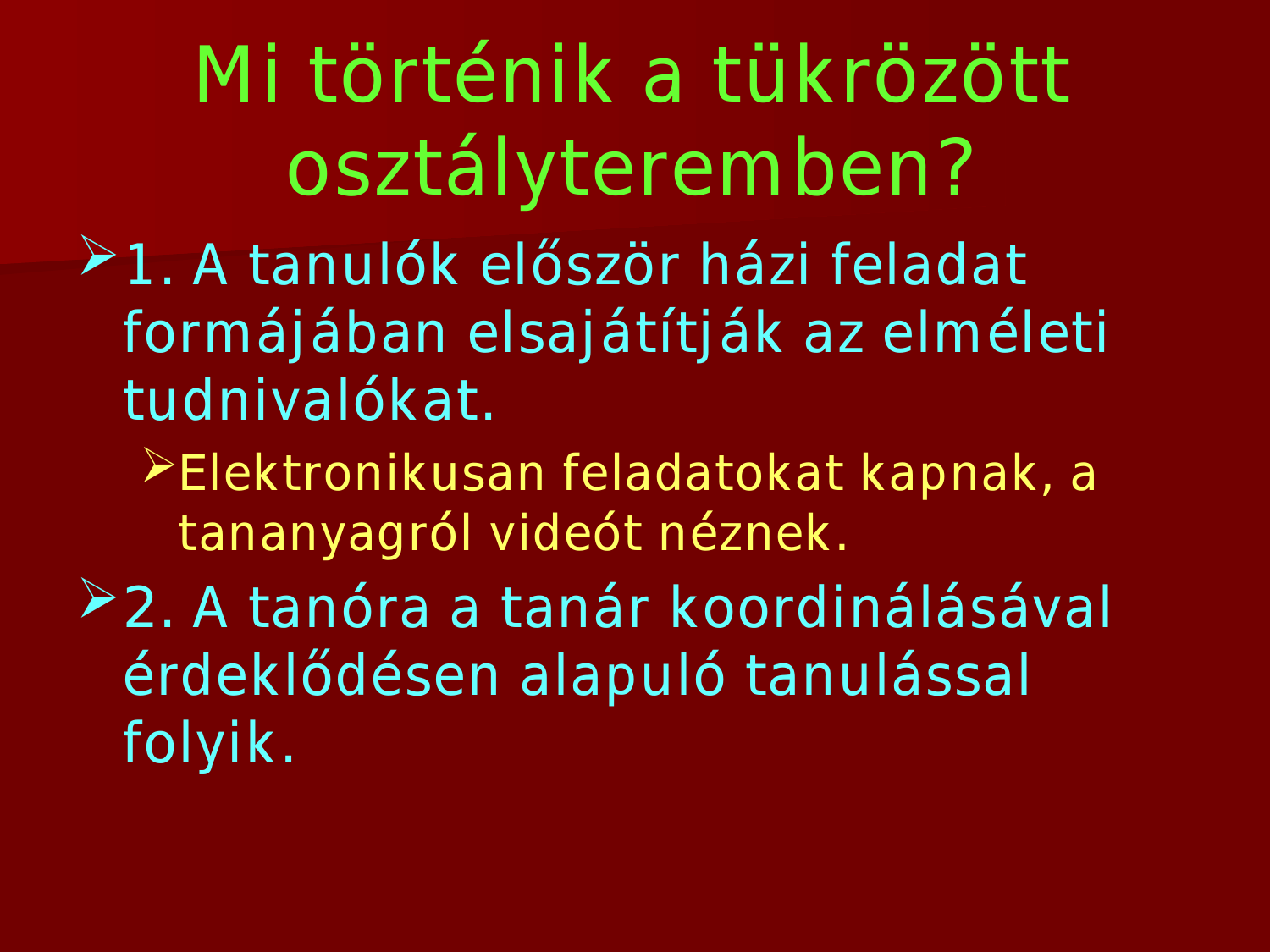

# Mi történik a tükrözött osztályteremben?
1. A tanulók először házi feladat formájában elsajátítják az elméleti tudnivalókat.
Elektronikusan feladatokat kapnak, a tananyagról videót néznek.
2. A tanóra a tanár koordinálásával érdeklődésen alapuló tanulással folyik.